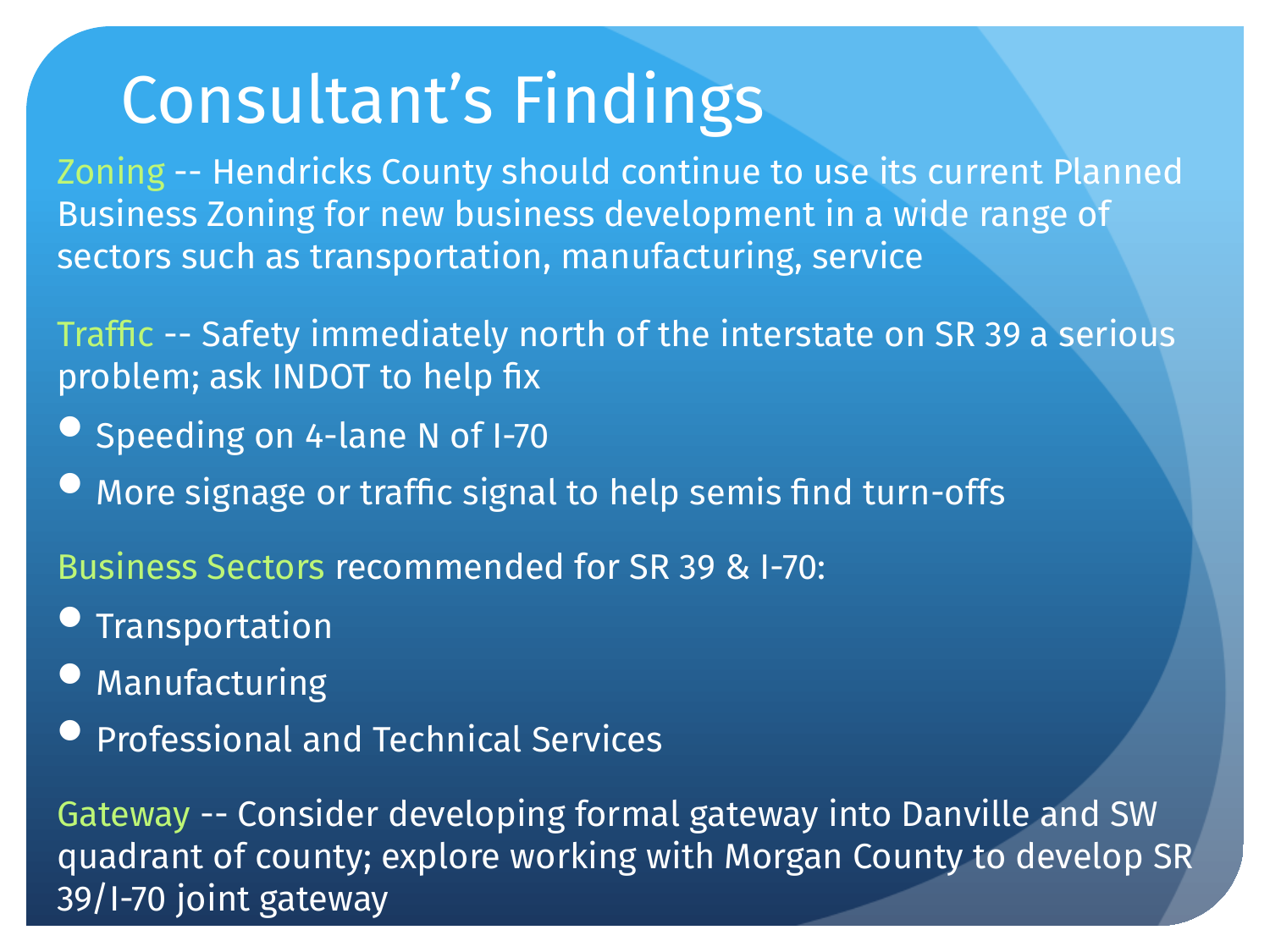

# Consultant’s Findings
Zoning -- Hendricks County should continue to use its current Planned Business Zoning for new business development in a wide range of sectors such as transportation, manufacturing, service
Traffic -- Safety immediately north of the interstate on SR 39 a serious problem; ask INDOT to help fix
Speeding on 4-lane N of I-70
More signage or traffic signal to help semis find turn-offs
Business Sectors recommended for SR 39 & I-70:
Transportation
Manufacturing
Professional and Technical Services
Gateway -- Consider developing formal gateway into Danville and SW quadrant of county; explore working with Morgan County to develop SR 39/I-70 joint gateway